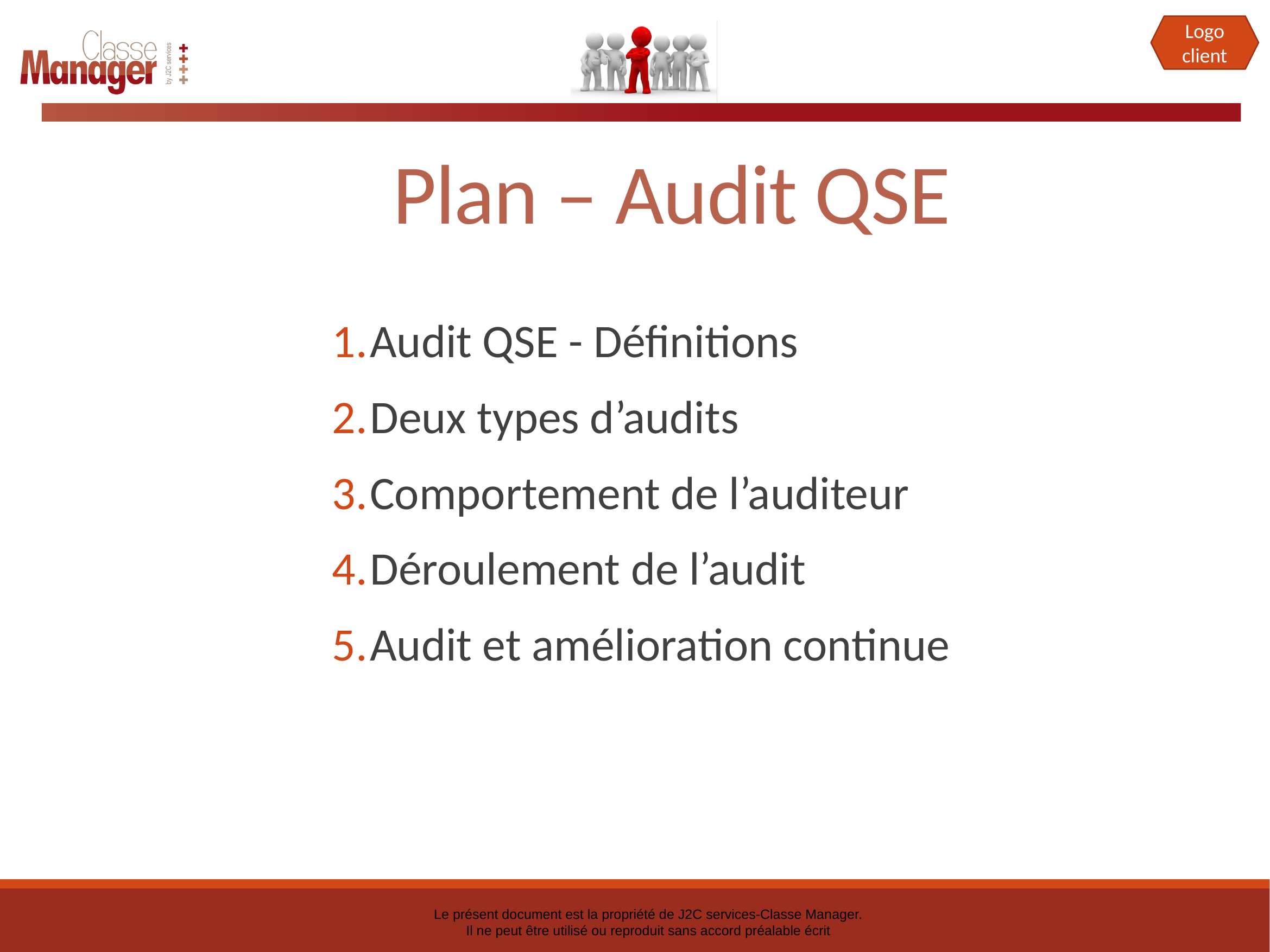

# Plan – Audit QSE
Audit QSE - Définitions
Deux types d’audits
Comportement de l’auditeur
Déroulement de l’audit
Audit et amélioration continue